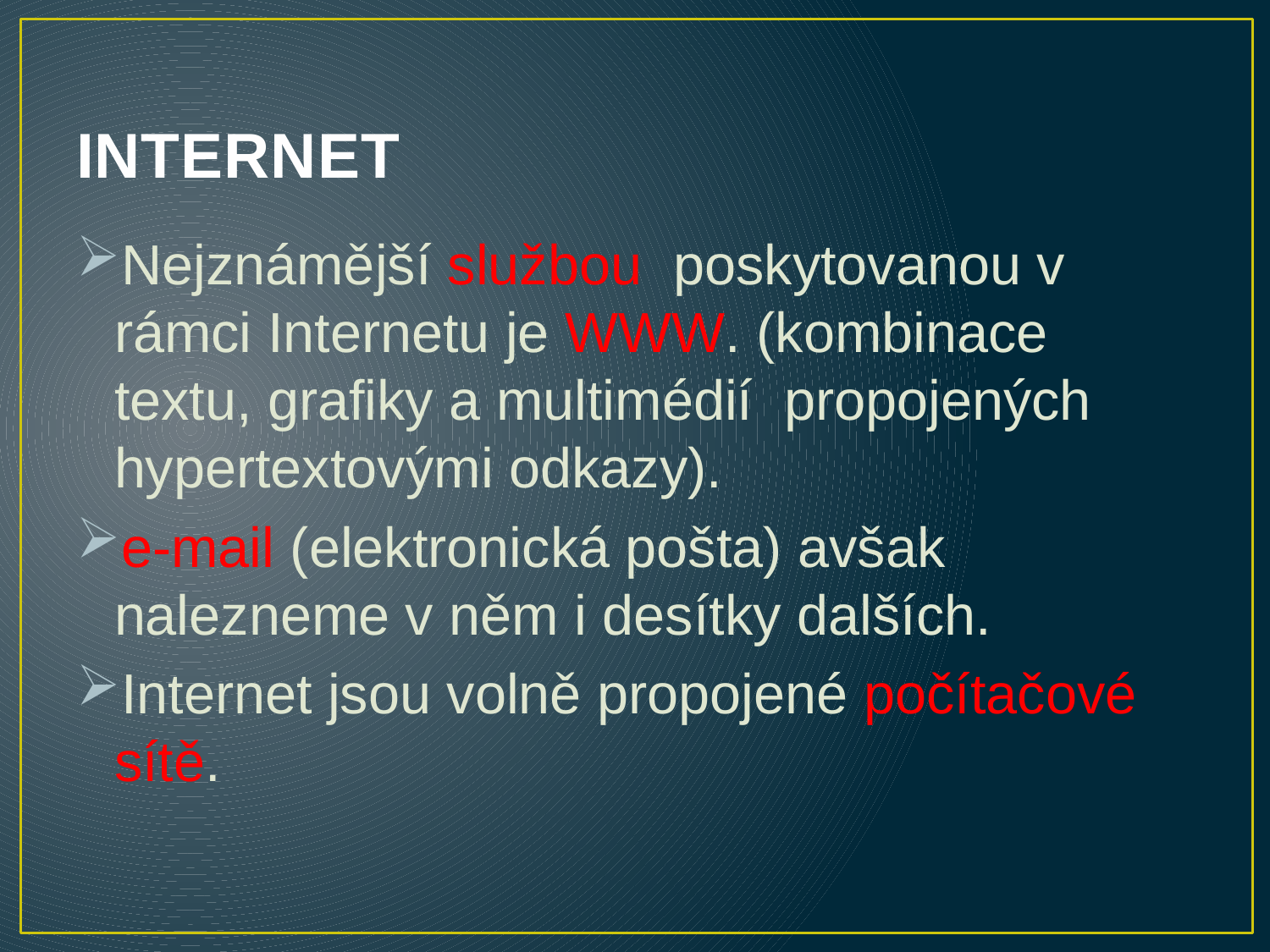

# INTERNET
Nejznámější službou  poskytovanou v rámci Internetu je WWW. (kombinace textu, grafiky a multimédií  propojených hypertextovými odkazy).
e-mail (elektronická pošta) avšak nalezneme v něm i desítky dalších.
Internet jsou volně propojené počítačové sítě.